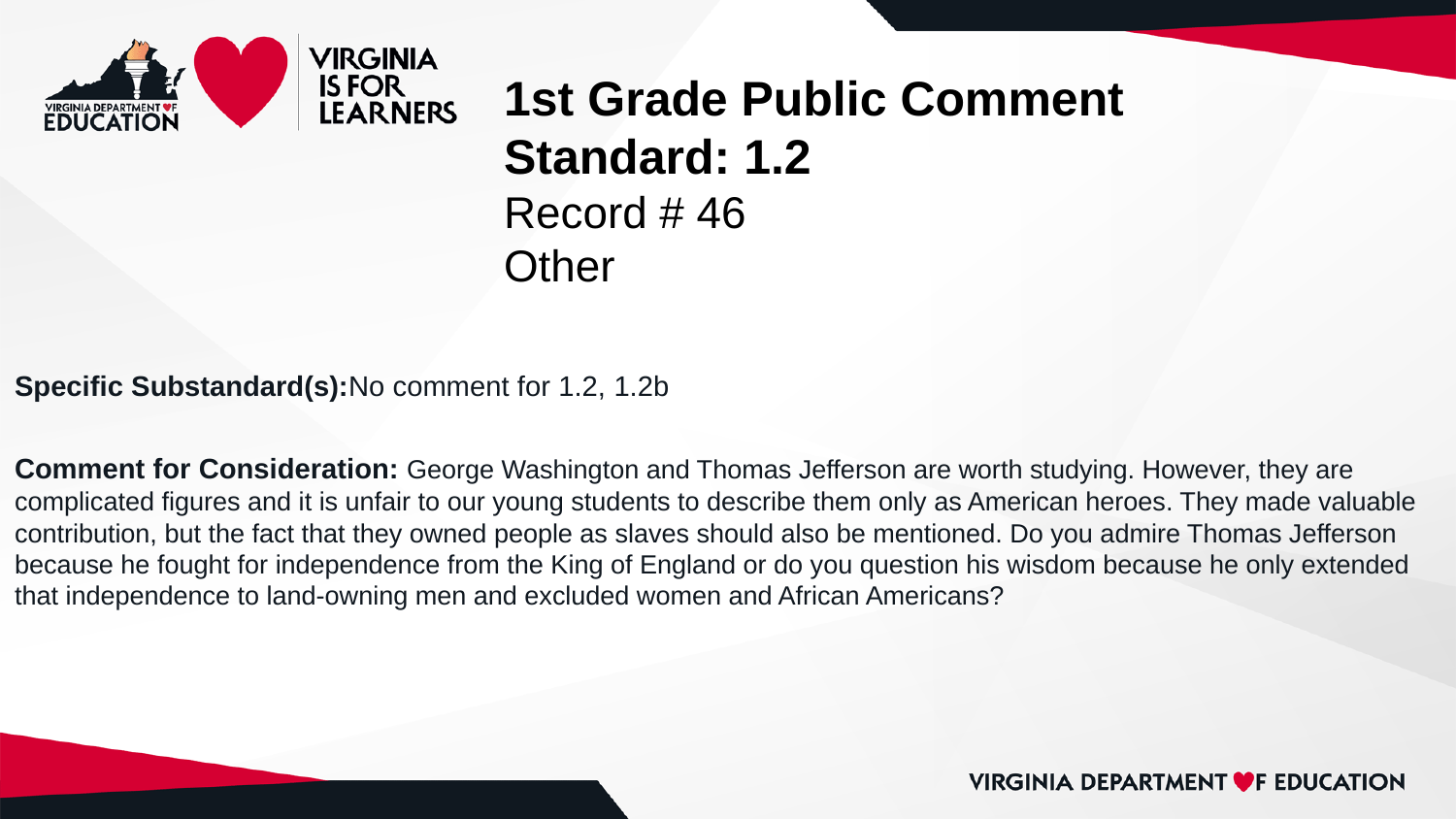

# 1st Grade Public Comment
Standard: 1.2
Record # 46
Other

Specific Substandard(s):No comment for 1.2, 1.2b

Comment for Consideration: George Washington and Thomas Jefferson are worth studying. However, they are
complicated figures and it is unfair to our young students to describe them only as American heroes. They made valuable contribution, but the fact that they owned people as slaves should also be mentioned. Do you admire Thomas Jefferson because he fought for independence from the King of England or do you question his wisdom because he only extended that independence to land-owning men and excluded women and African Americans?